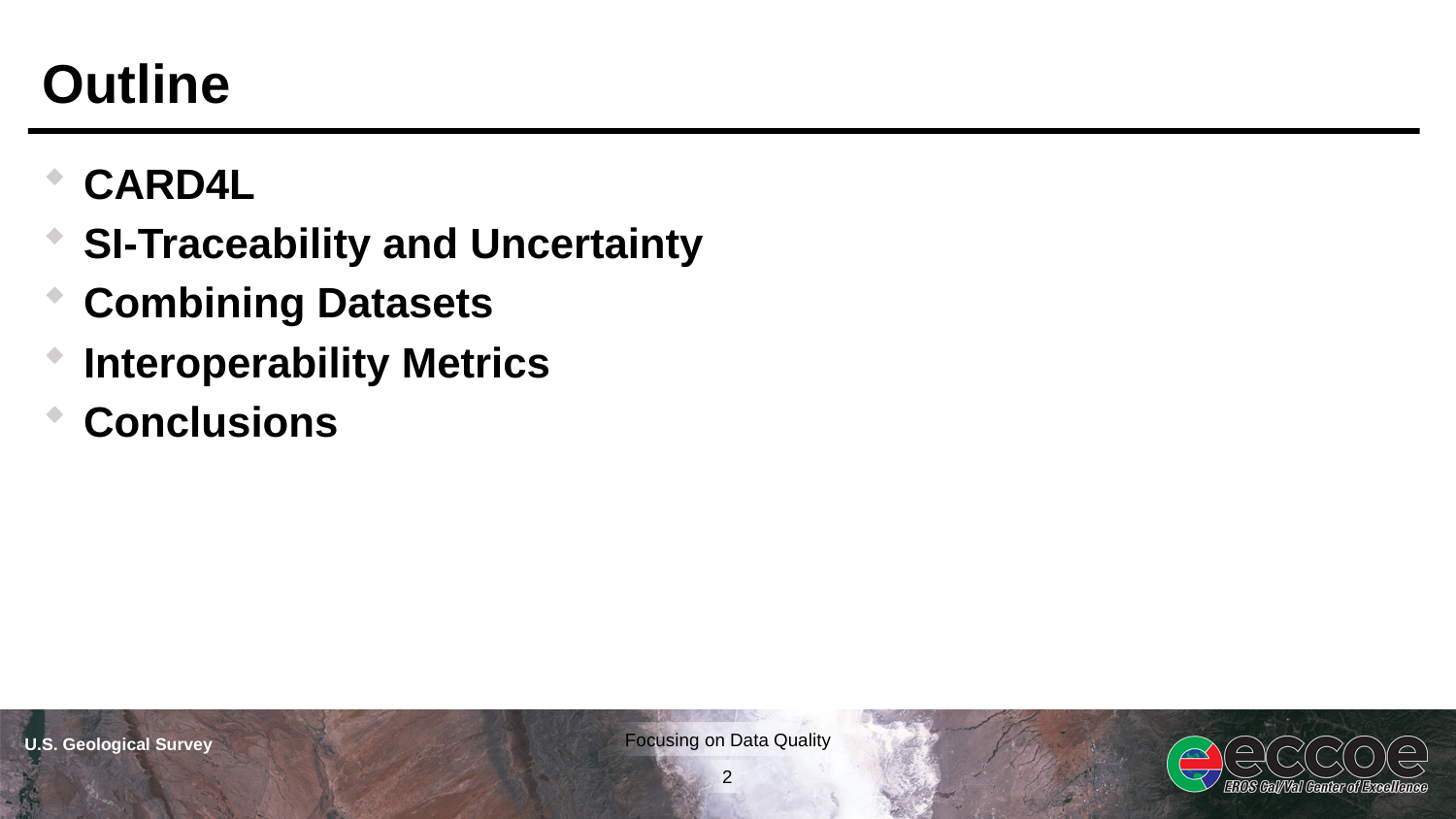

# Outline
CARD4L
SI-Traceability and Uncertainty
Combining Datasets
Interoperability Metrics
Conclusions

2